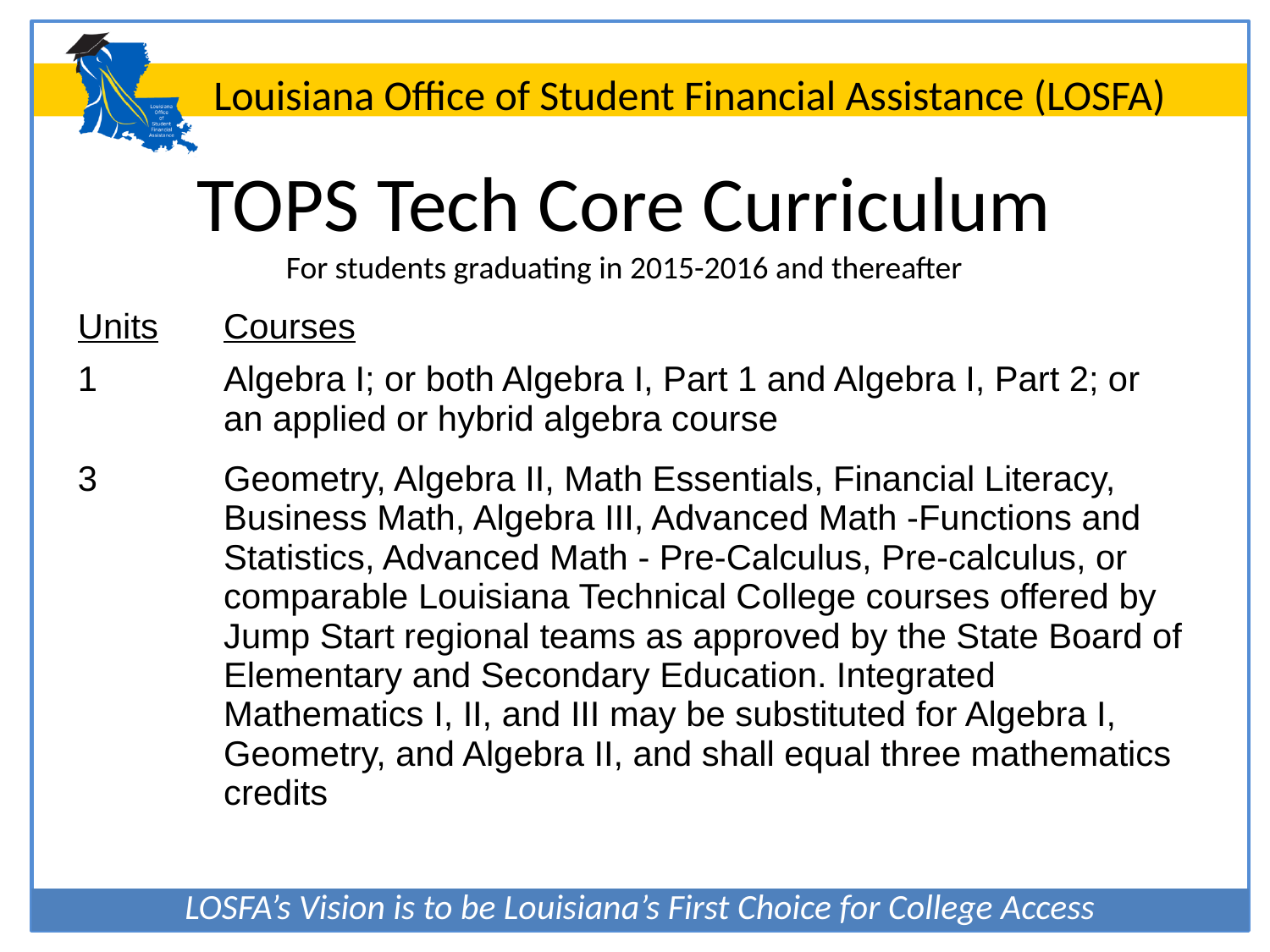

# TOPS Tech Core Curriculum For students graduating in 2015-2016 and thereafter
| Units | Courses |
| --- | --- |
| 1 | Algebra I; or both Algebra I, Part 1 and Algebra I, Part 2; or an applied or hybrid algebra course |
| 3 | Geometry, Algebra II, Math Essentials, Financial Literacy, Business Math, Algebra III, Advanced Math -Functions and Statistics, Advanced Math - Pre-Calculus, Pre-calculus, or comparable Louisiana Technical College courses offered by Jump Start regional teams as approved by the State Board of Elementary and Secondary Education. Integrated Mathematics I, II, and III may be substituted for Algebra I, Geometry, and Algebra II, and shall equal three mathematics credits |